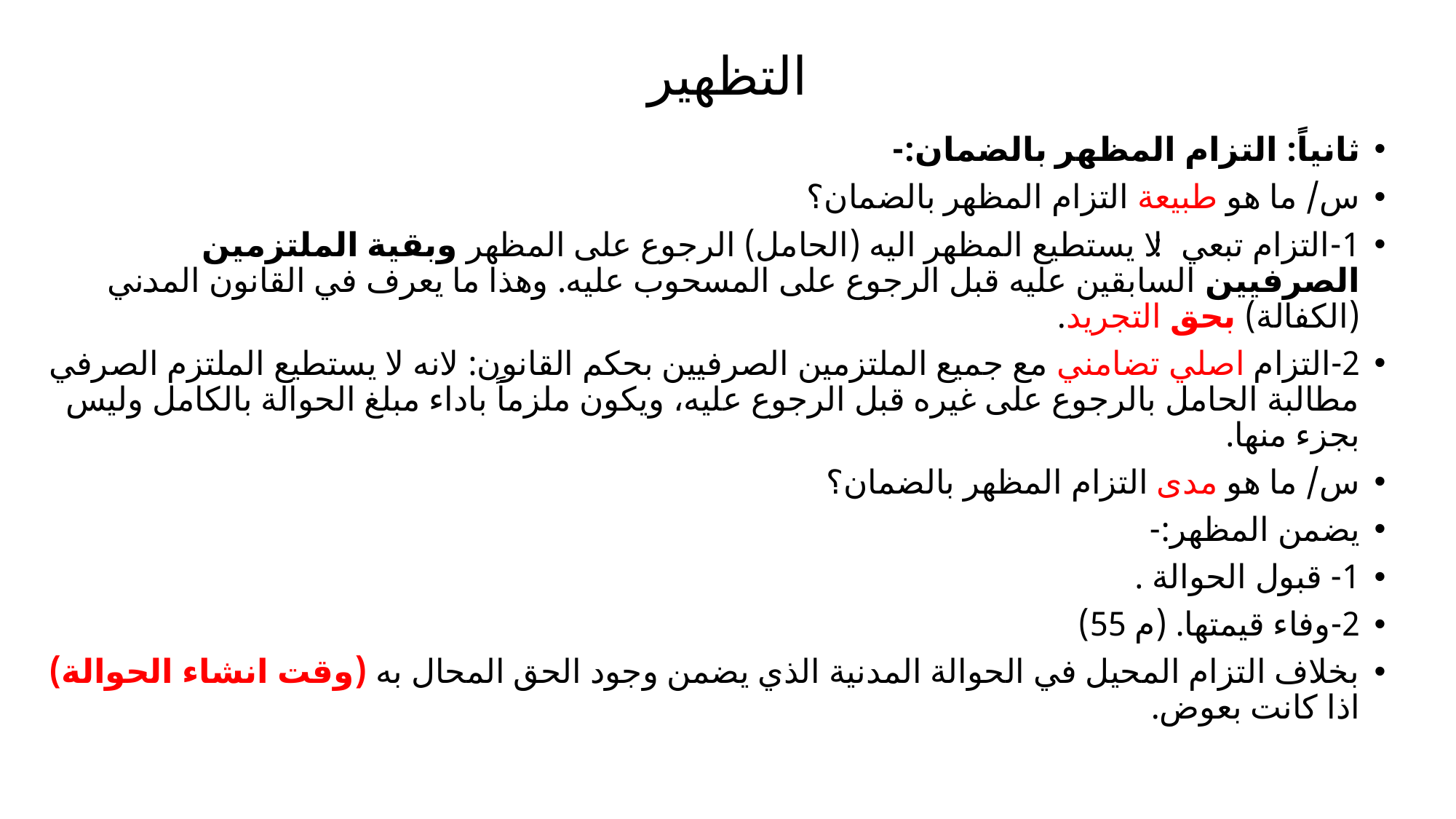

# التظهير
ثانياً: التزام المظهر بالضمان:-
س/ ما هو طبيعة التزام المظهر بالضمان؟
1-التزام تبعي: لا يستطيع المظهر اليه (الحامل) الرجوع على المظهر وبقية الملتزمين الصرفيين السابقين عليه قبل الرجوع على المسحوب عليه. وهذا ما يعرف في القانون المدني (الكفالة) بحق التجريد.
2-التزام اصلي تضامني مع جميع الملتزمين الصرفيين بحكم القانون: لانه لا يستطيع الملتزم الصرفي مطالبة الحامل بالرجوع على غيره قبل الرجوع عليه، ويكون ملزماً باداء مبلغ الحوالة بالكامل وليس بجزء منها.
س/ ما هو مدى التزام المظهر بالضمان؟
يضمن المظهر:-
1- قبول الحوالة .
2-وفاء قيمتها. (م 55)
بخلاف التزام المحيل في الحوالة المدنية الذي يضمن وجود الحق المحال به (وقت انشاء الحوالة) اذا كانت بعوض.